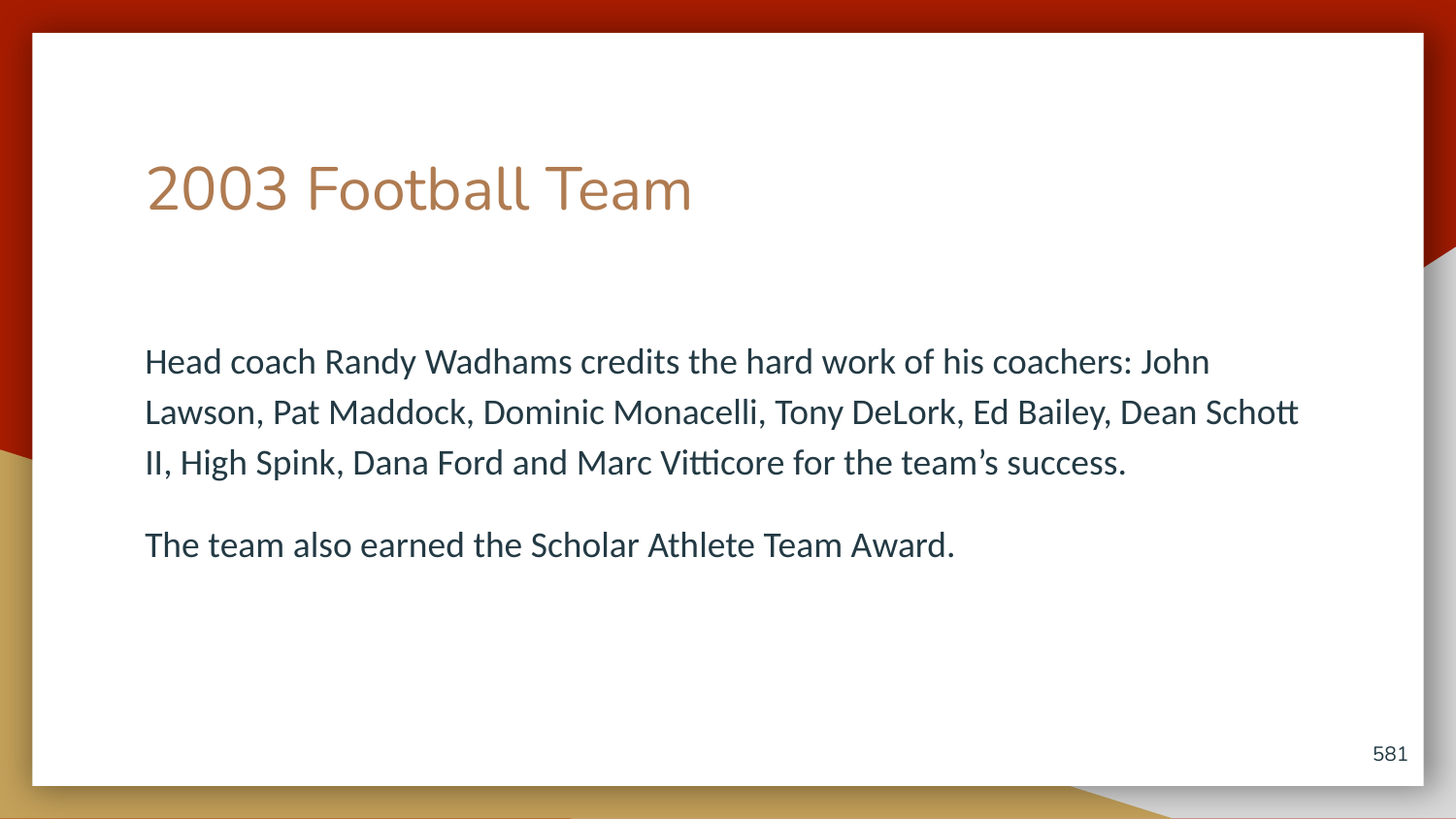

# 2003 Football Team
Head coach Randy Wadhams credits the hard work of his coachers: John Lawson, Pat Maddock, Dominic Monacelli, Tony DeLork, Ed Bailey, Dean Schott II, High Spink, Dana Ford and Marc Vitticore for the team’s success.
The team also earned the Scholar Athlete Team Award.
581